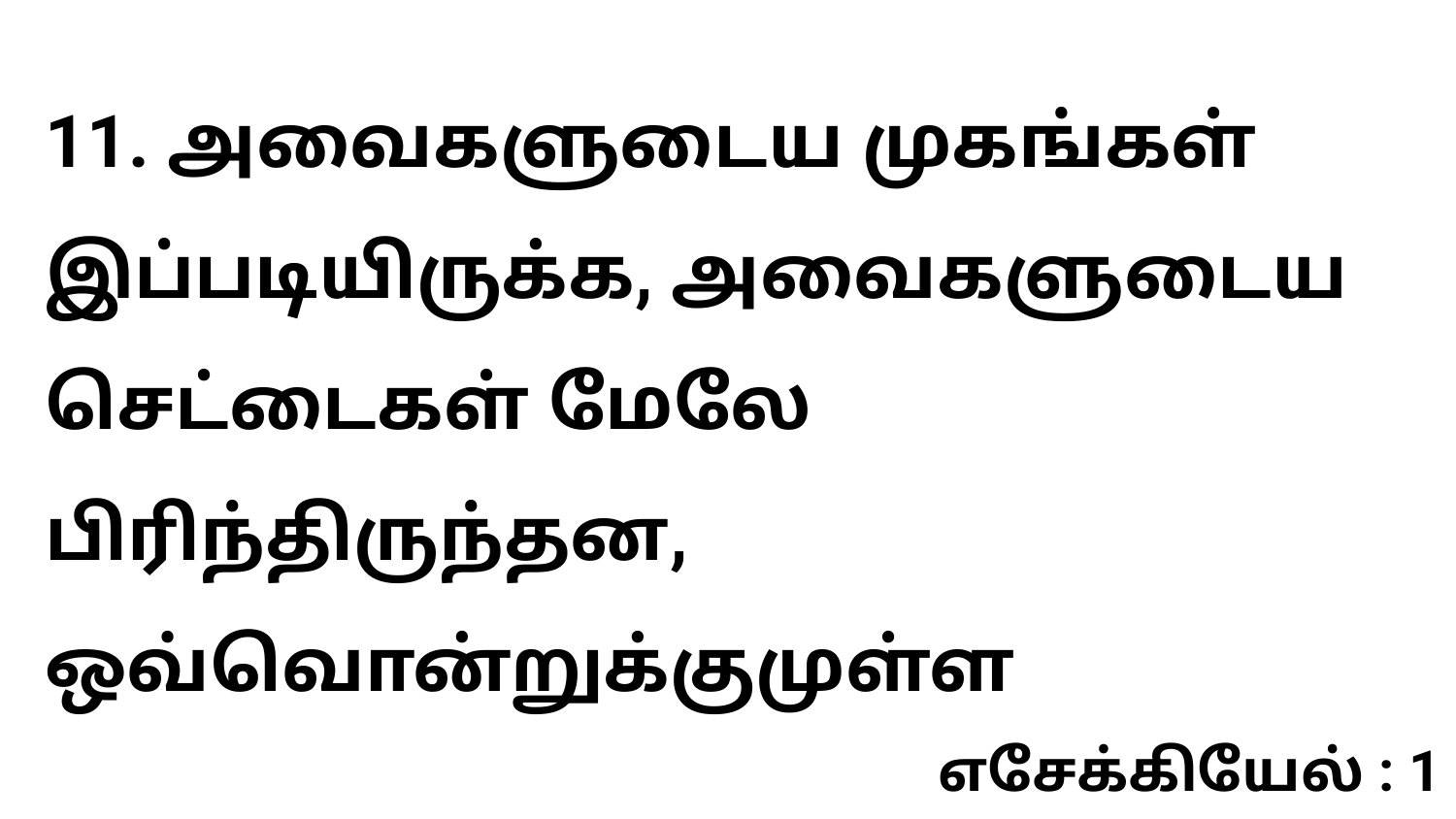

11. அவைகளுடைய முகங்கள் இப்படியிருக்க, அவைகளுடைய செட்டைகள் மேலே பிரிந்திருந்தன, ஒவ்வொன்றுக்குமுள்ள
எசேக்கியேல் : 1